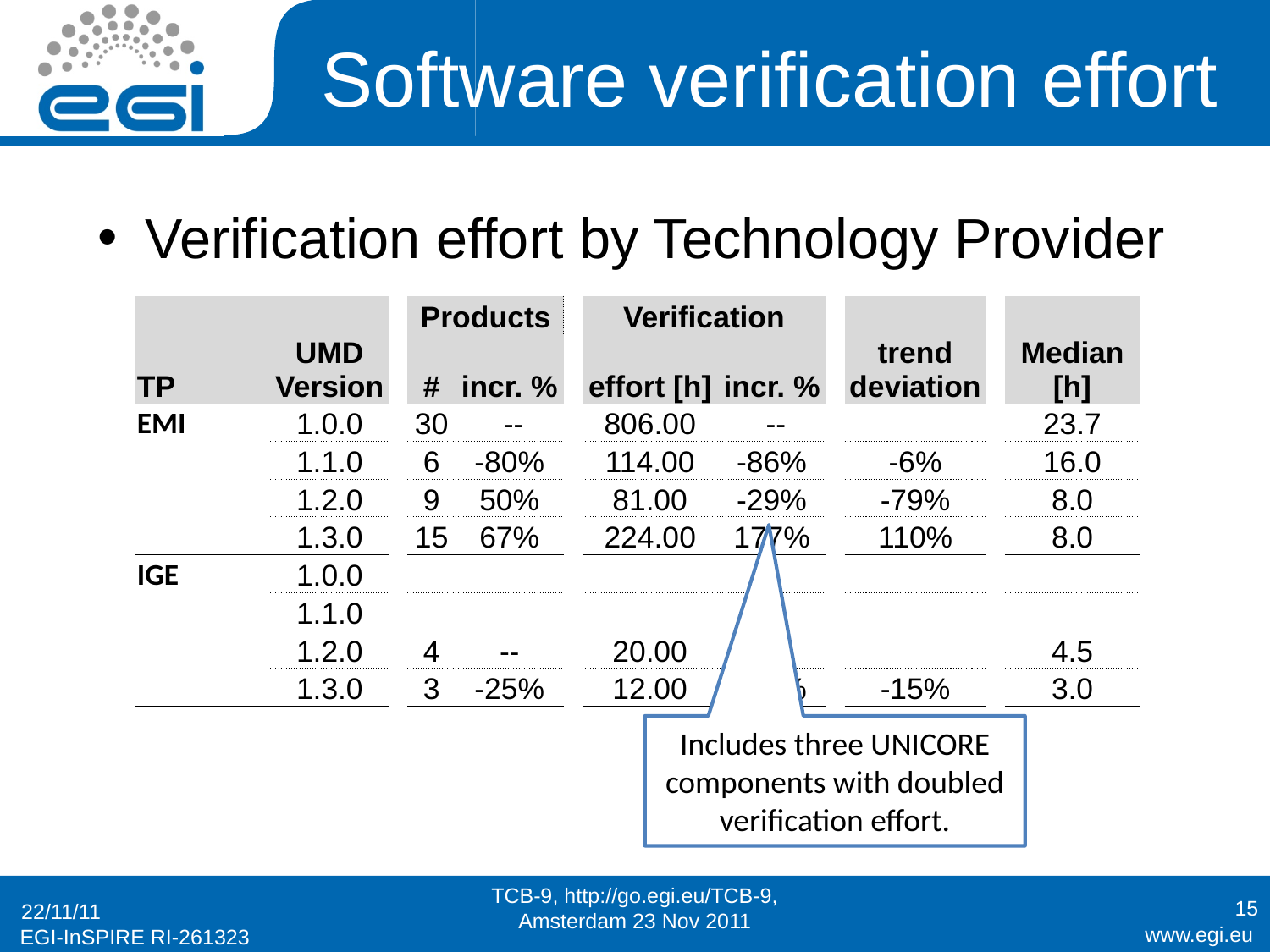

# Software verification effort
Verification effort by Technology Provider

| TP | UMD Version |  | Products |  |  | Verification |  |  | trend deviation |  | Median [h] |
| --- | --- | --- | --- | --- | --- | --- | --- | --- | --- | --- | --- |
|  |  |  | # | incr. % |  | effort [h] | incr. % |  |  |  |  |
| EMI | 1.0.0 |  | 30 | -- |  | 806.00 | -- |  |  |  | 23.7 |
|  | 1.1.0 |  | 6 | -80% |  | 114.00 | -86% |  | -6% |  | 16.0 |
|  | 1.2.0 |  | 9 | 50% |  | 81.00 | -29% |  | -79% |  | 8.0 |
|  | 1.3.0 |  | 15 | 67% |  | 224.00 | 177% |  | 110% |  | 8.0 |
| IGE | 1.0.0 |  |  |  |  |  |  |  |  |  |  |
|  | 1.1.0 |  |  |  |  |  |  |  |  |  |  |
|  | 1.2.0 |  | 4 | -- |  | 20.00 | -- |  |  |  | 4.5 |
|  | 1.3.0 |  | 3 | -25% |  | 12.00 | -40% |  | -15% |  | 3.0 |
Includes three UNICORE components with doubled verification effort.
TCB-9, http://go.egi.eu/TCB-9, Amsterdam 23 Nov 2011
15
22/11/11